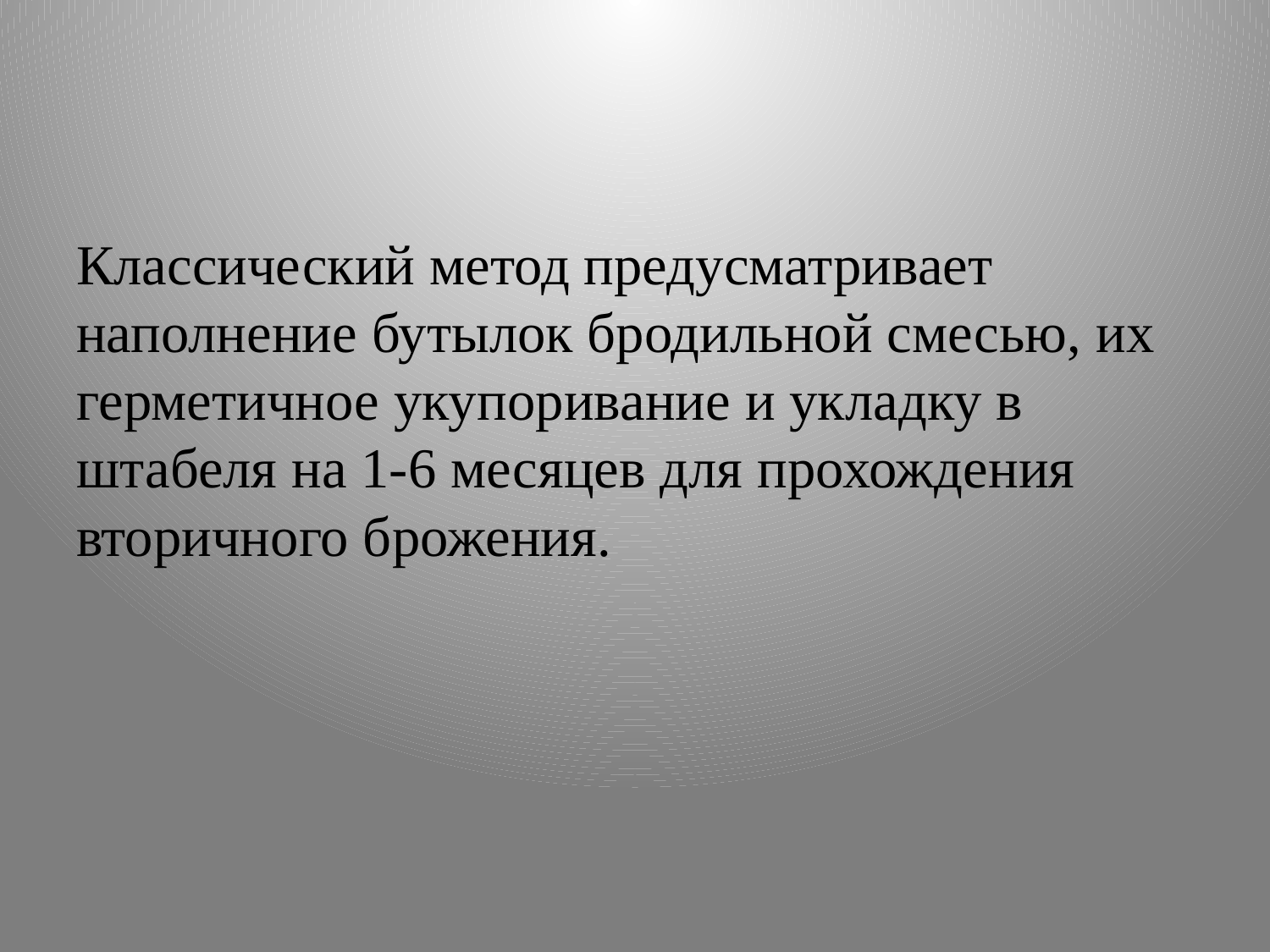

#
Классический метод предусматривает наполнение бутылок бродильной смесью, их герметичное укупоривание и укладку в штабеля на 1-6 месяцев для прохождения вторичного брожения.